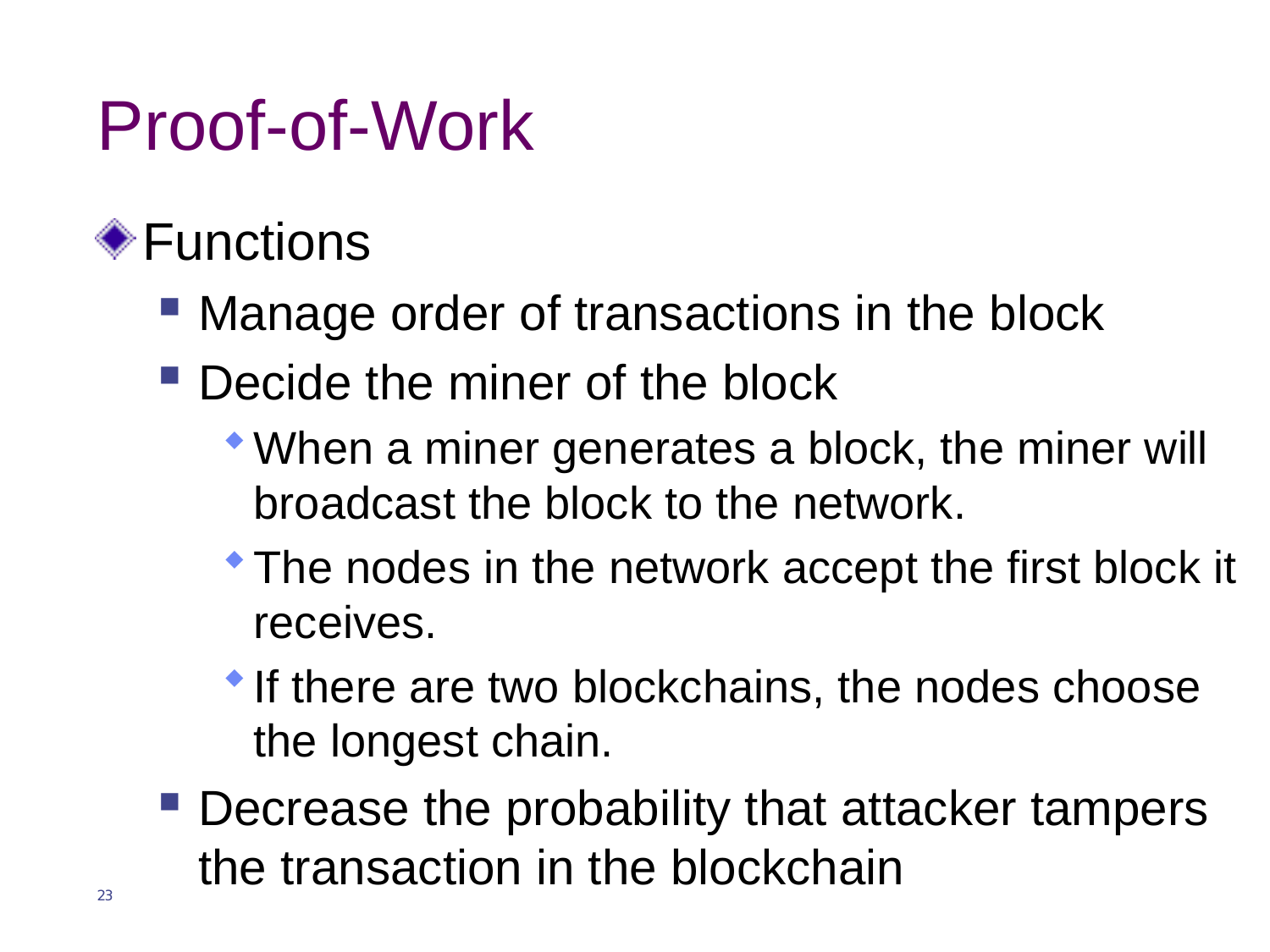

# Proof-of-Work
Functions
Manage order of transactions in the block
Decide the miner of the block
When a miner generates a block, the miner will broadcast the block to the network.
The nodes in the network accept the first block it receives.
If there are two blockchains, the nodes choose the longest chain.
Decrease the probability that attacker tampers the transaction in the blockchain
23